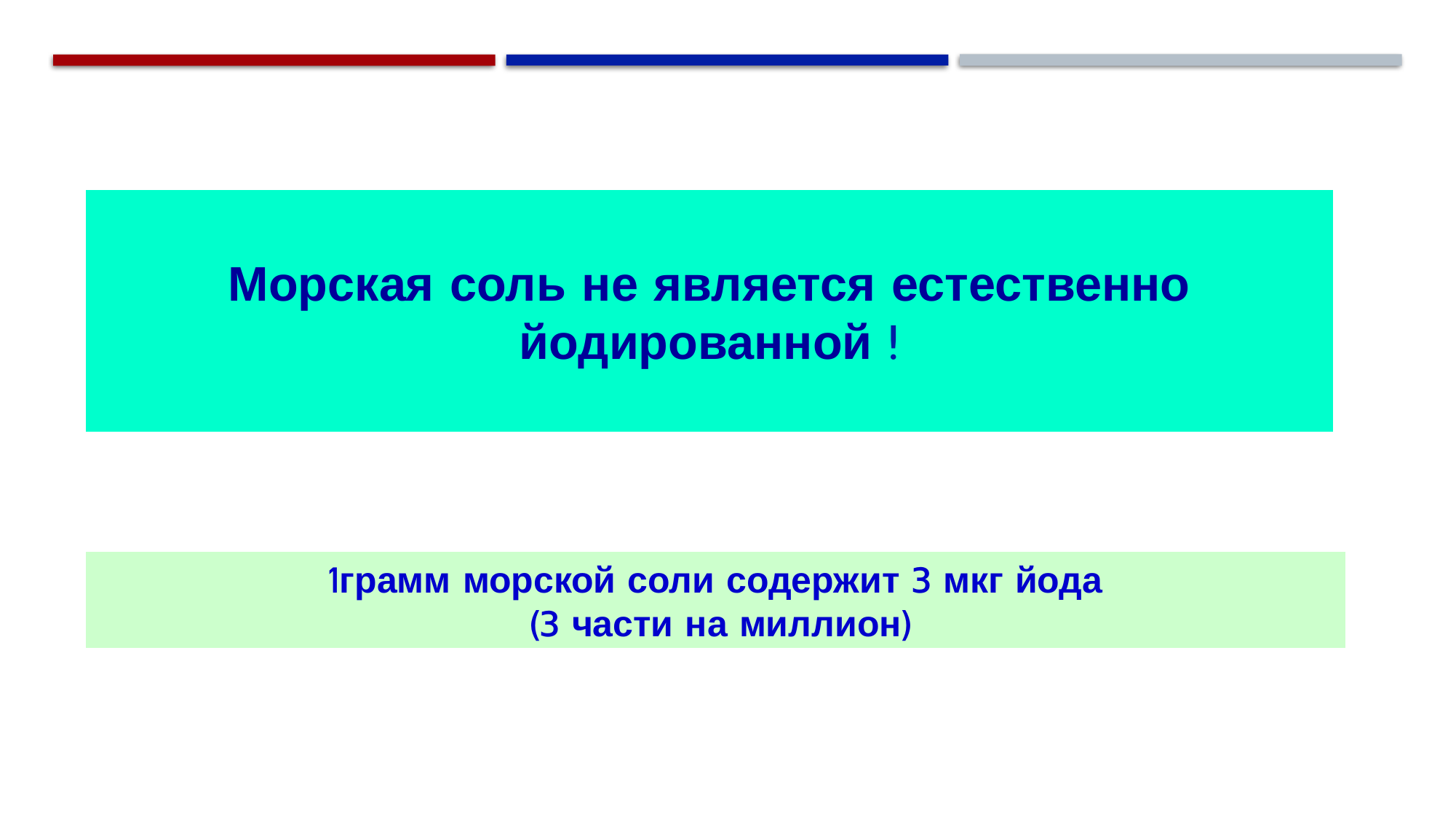

Морская соль не является естественно йодированной !

1грамм морской соли содержит 3 мкг йода
 (3 части на миллион)